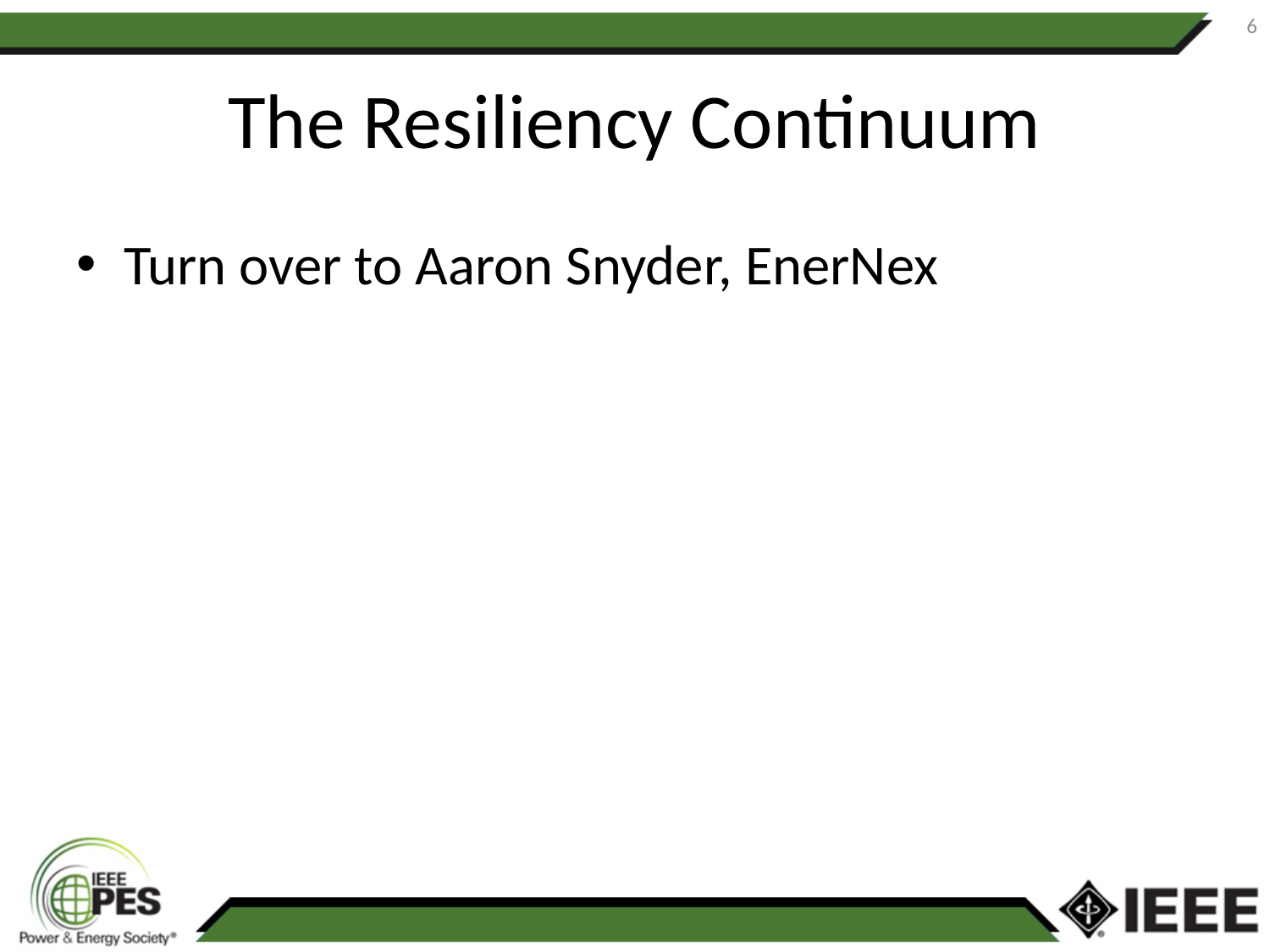

6
# The Resiliency Continuum
Turn over to Aaron Snyder, EnerNex